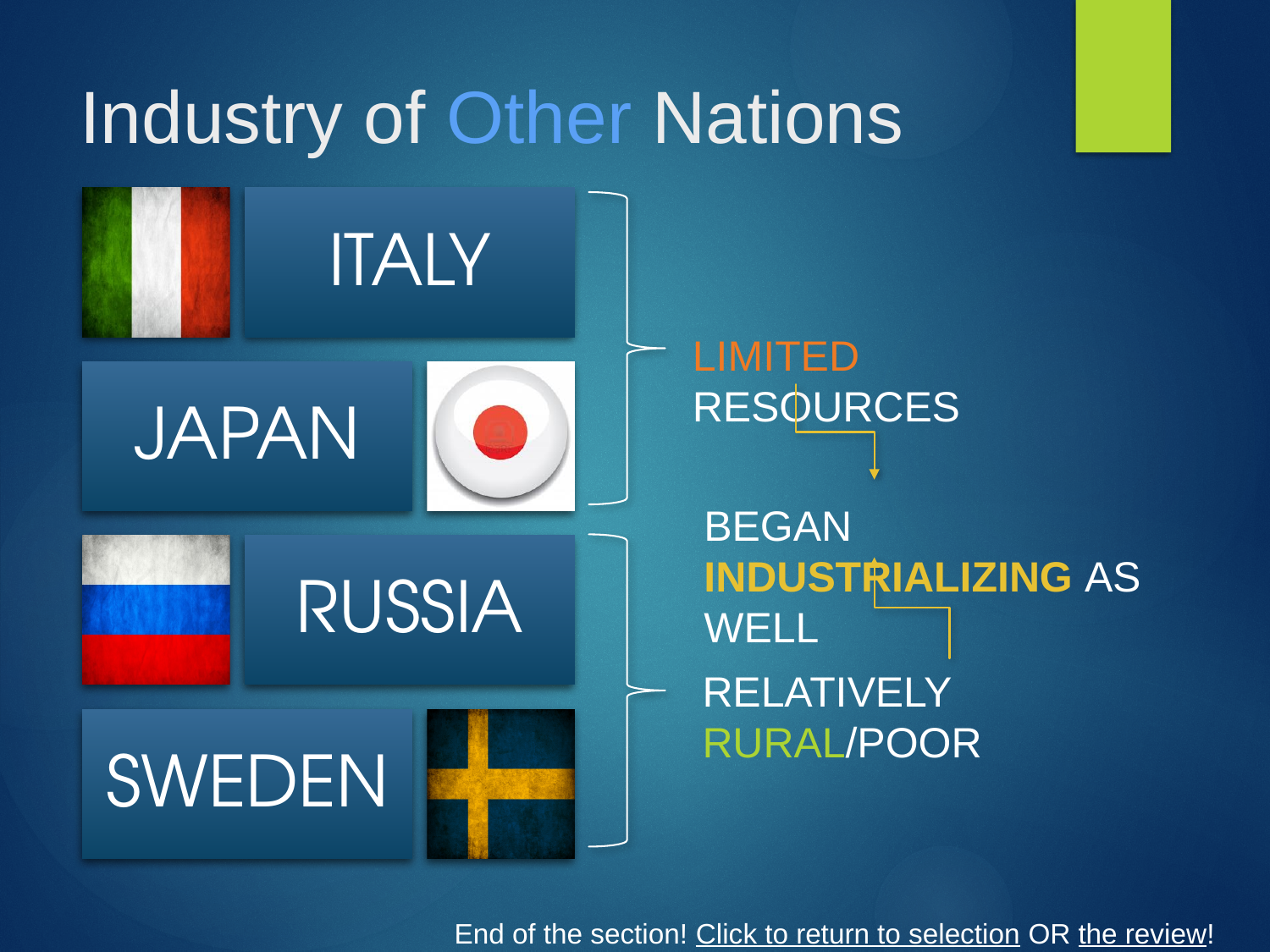

# Industry of Other Nations
ITALY
JAPAN
RUSSIA
SWEDEN

LIMITED RESOURCES
BEGAN INDUSTRIALIZING AS WELL

RELATIVELY RURAL/POOR
End of the section! Click to return to selection OR the review!